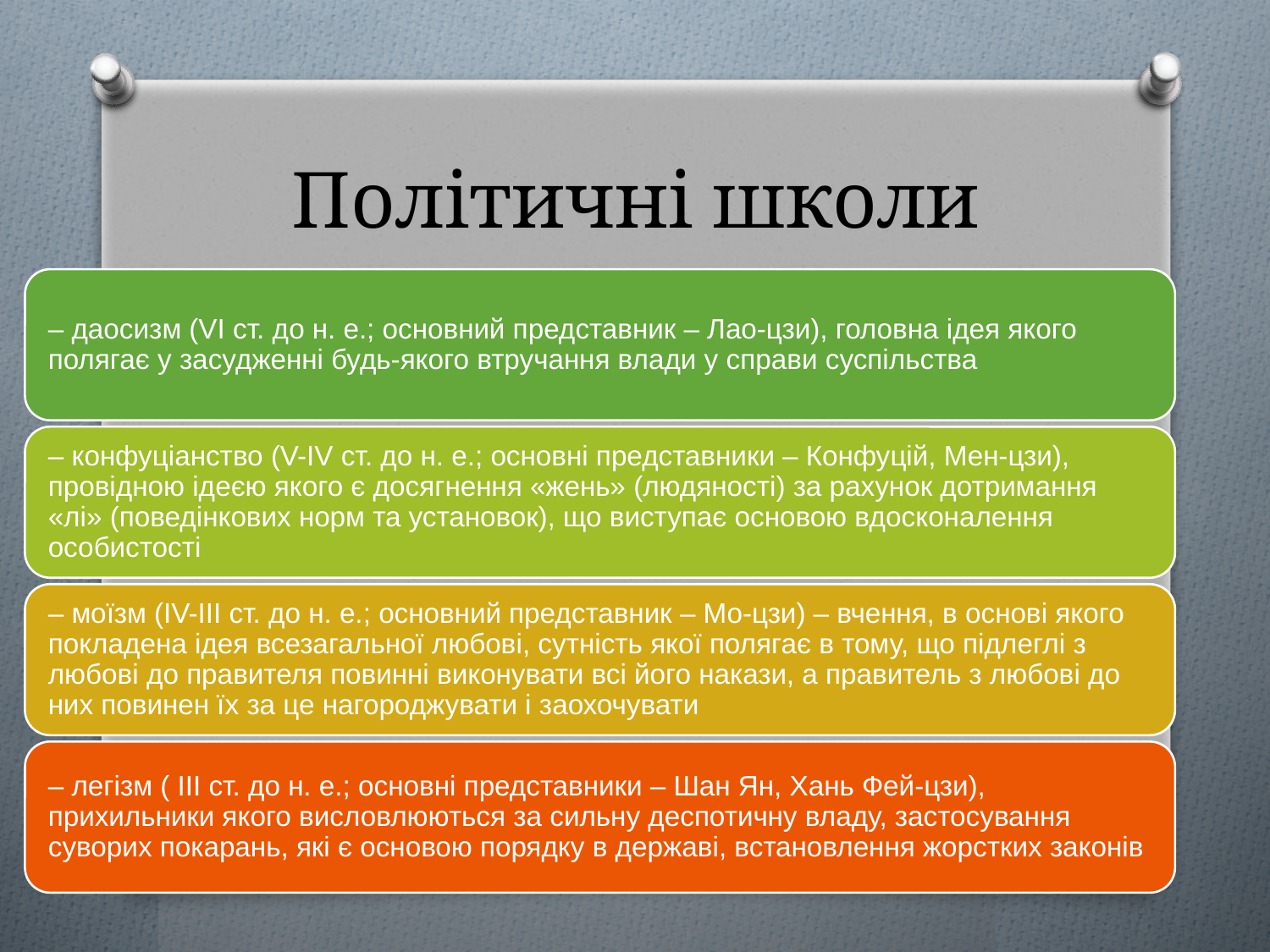

# Політичні школи
– даосизм (VI ст. до н. е.; основний представник – Лао-цзи), головна ідея якого полягає у засудженні будь-якого втручання влади у справи суспільства
– конфуціанство (V-IV ст. до н. е.; основні представники – Конфуцій, Мен-цзи), провідною ідеєю якого є досягнення «жень» (людяності) за рахунок дотримання «лі» (поведінкових норм та установок), що виступає основою вдосконалення особистості
– моїзм (IV-III ст. до н. е.; основний представник – Мо-цзи) – вчення, в основі якого покладена ідея всезагальної любові, сутність якої полягає в тому, що підлеглі з любові до правителя повинні виконувати всі його накази, а правитель з любові до них повинен їх за це нагороджувати і заохочувати
– легізм ( III ст. до н. е.; основні представники – Шан Ян, Хань Фей-цзи), прихильники якого висловлюються за сильну деспотичну владу, застосування суворих покарань, які є основою порядку в державі, встановлення жорстких законів